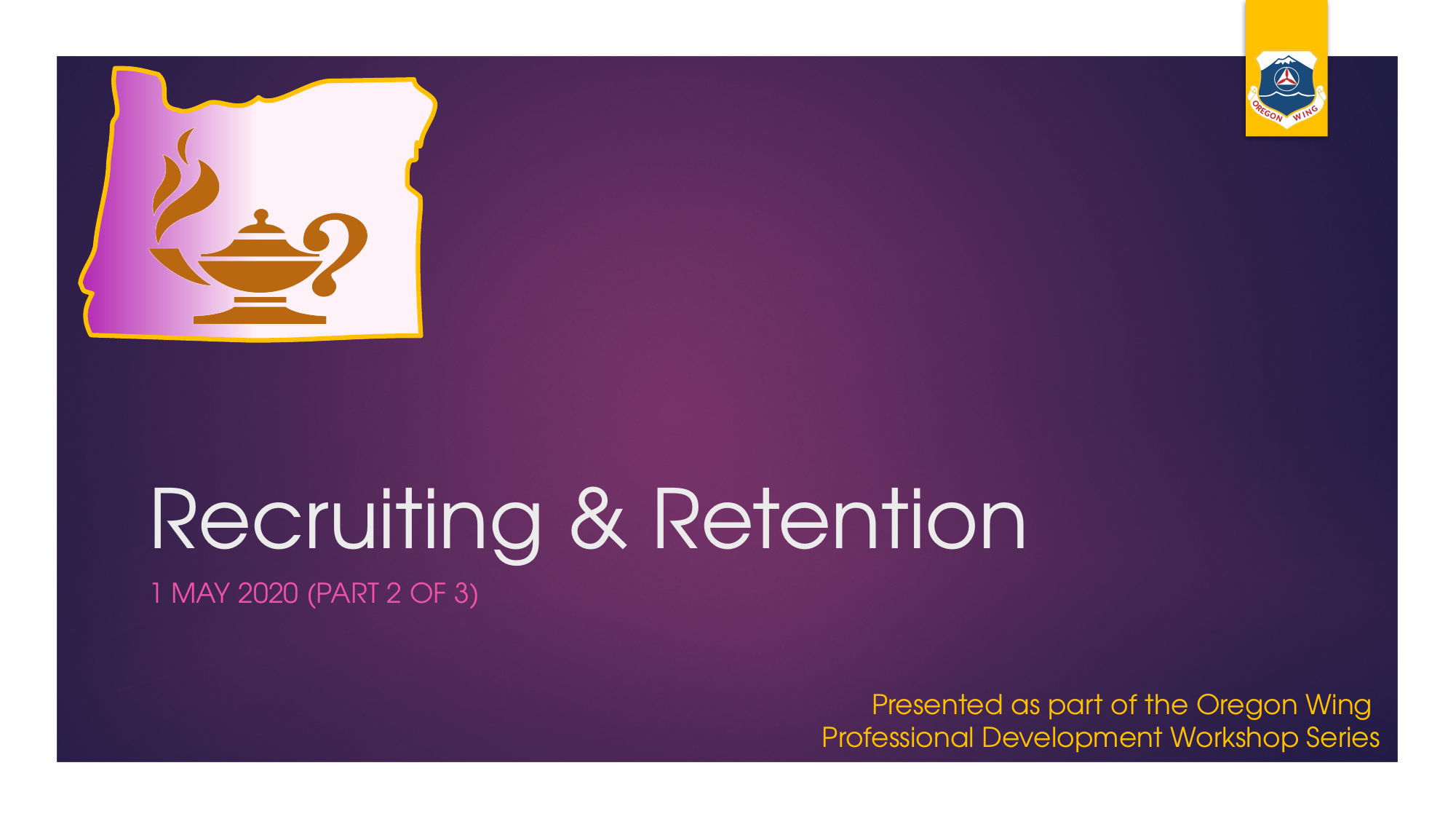

# Recruiting & Retention
1 may 2020 (Part 2 of 3)
Presented as part of the Oregon Wing
Professional Development Workshop Series